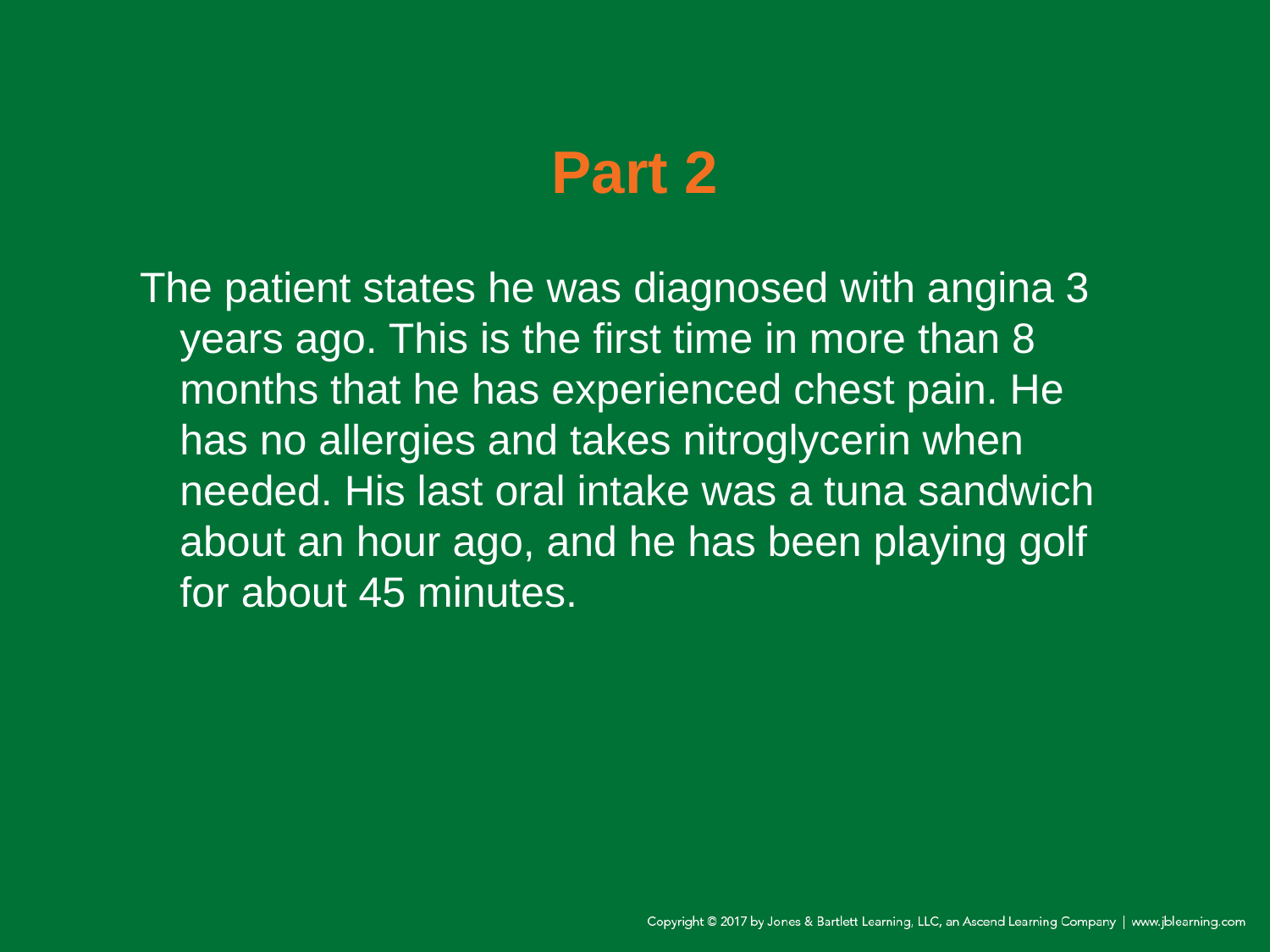

# Part 2
The patient states he was diagnosed with angina 3 years ago. This is the first time in more than 8 months that he has experienced chest pain. He has no allergies and takes nitroglycerin when needed. His last oral intake was a tuna sandwich about an hour ago, and he has been playing golf for about 45 minutes.